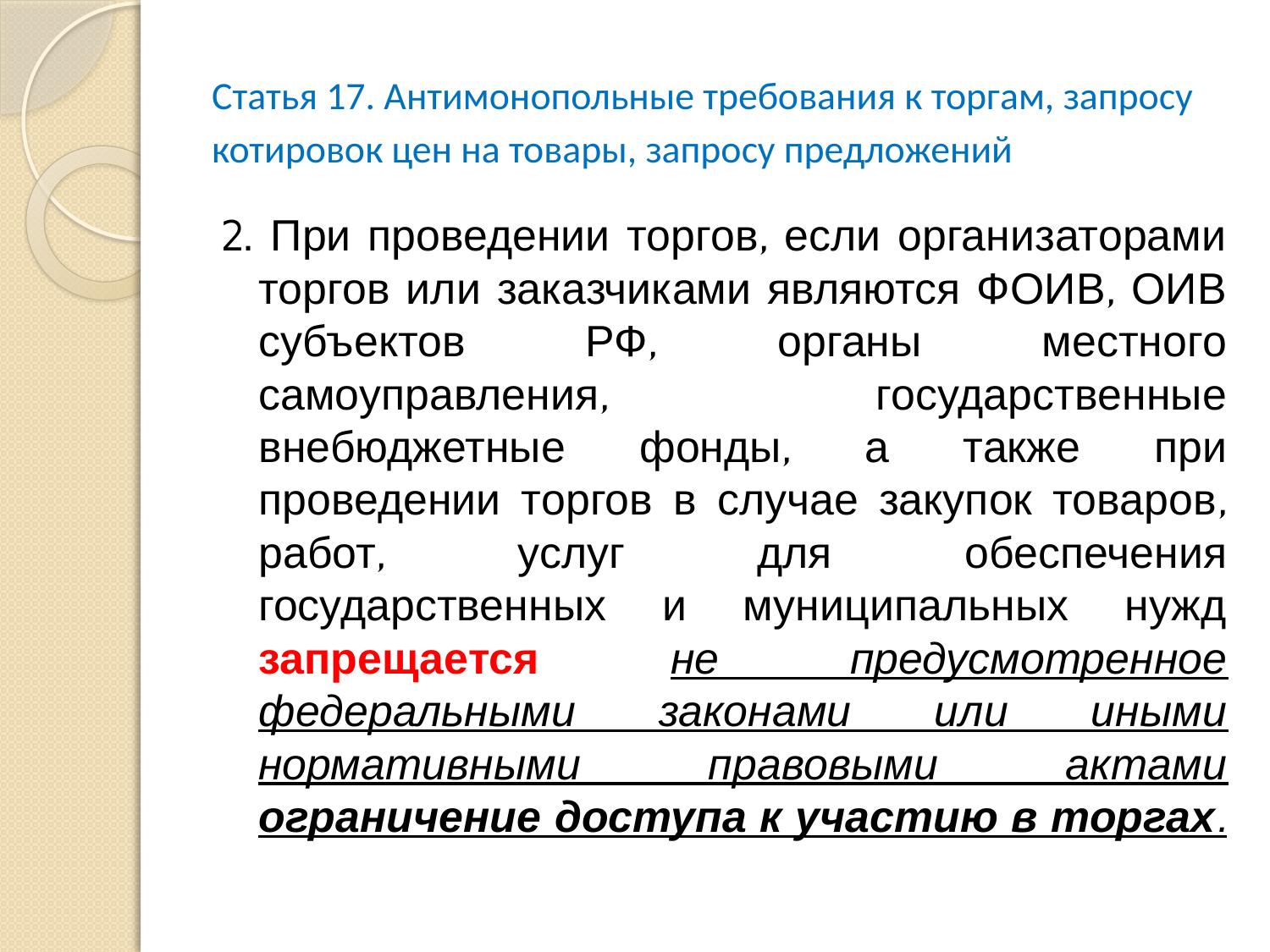

# Статья 17. Антимонопольные требования к торгам, запросу котировок цен на товары, запросу предложений
2. При проведении торгов, если организаторами торгов или заказчиками являются ФОИВ, ОИВ субъектов РФ, органы местного самоуправления, государственные внебюджетные фонды, а также при проведении торгов в случае закупок товаров, работ, услуг для обеспечения государственных и муниципальных нужд запрещается не предусмотренное федеральными законами или иными нормативными правовыми актами ограничение доступа к участию в торгах.